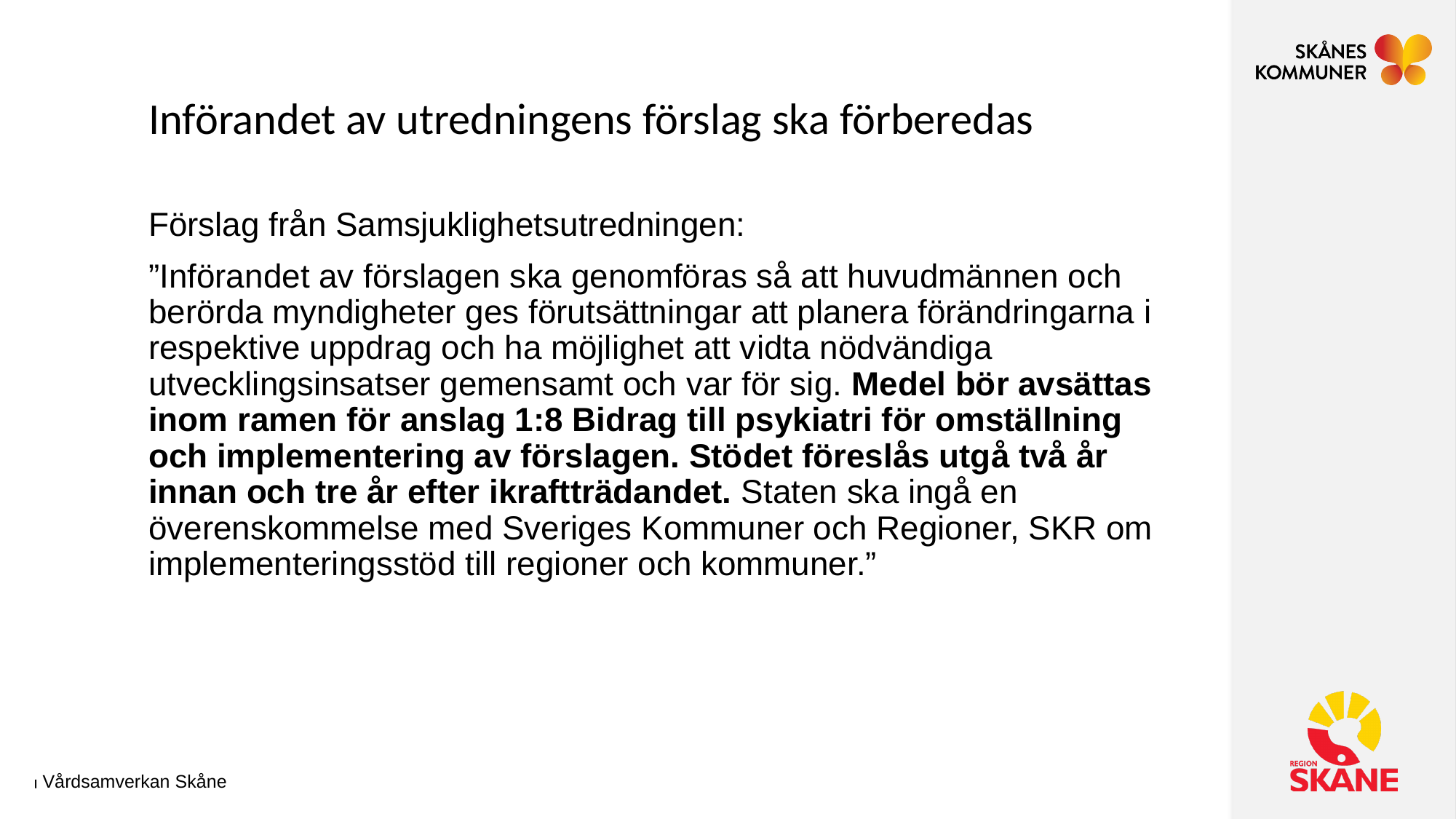

# Införandet av utredningens förslag ska förberedas
Förslag från Samsjuklighetsutredningen:
”Införandet av förslagen ska genomföras så att huvudmännen och berörda myndigheter ges förutsättningar att planera förändringarna i respektive uppdrag och ha möjlighet att vidta nödvändiga utvecklingsinsatser gemensamt och var för sig. Medel bör avsättas inom ramen för anslag 1:8 Bidrag till psykiatri för omställning och implementering av förslagen. Stödet föreslås utgå två år innan och tre år efter ikraftträdandet. Staten ska ingå en överenskommelse med Sveriges Kommuner och Regioner, SKR om implementeringsstöd till regioner och kommuner.”